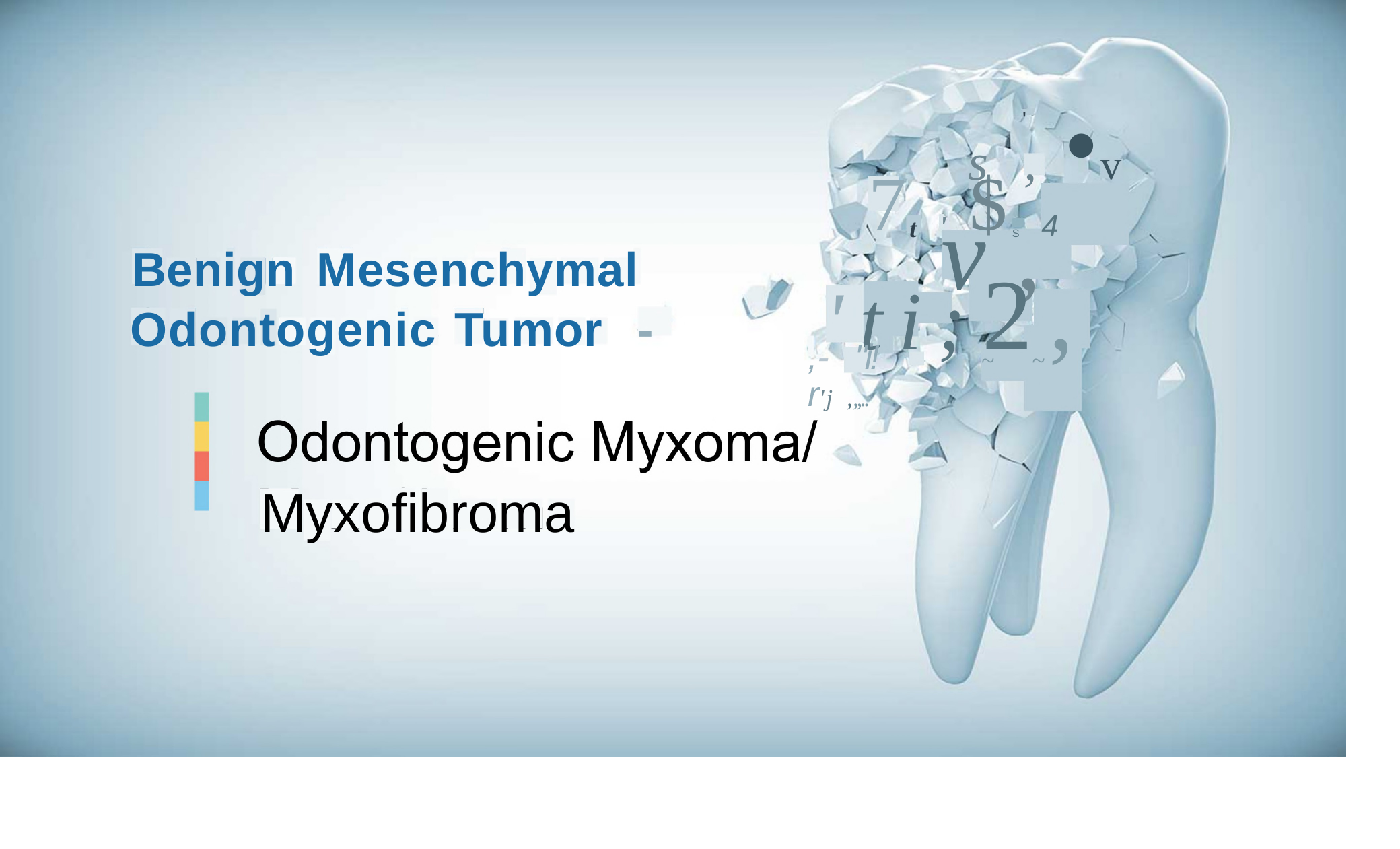

•
'
s
,
v
7t
$S
v,
4
'
Benign
Mesenchymal
'ti;2,
Odontogenic
Tumor
-
,-   "i!r'j  ,,,..
~~
Myxofibroma